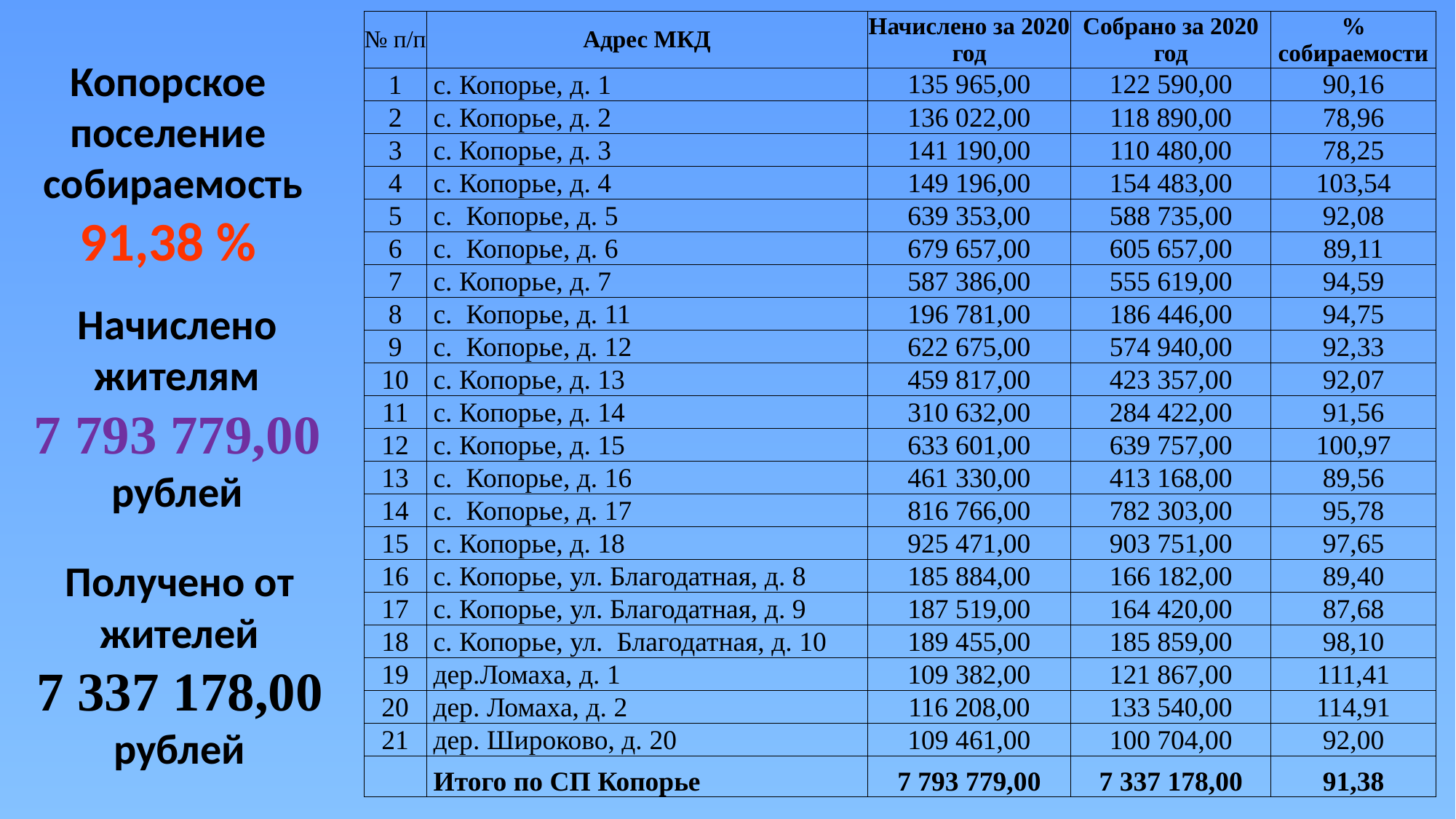

| № п/п | Адрес МКД | Начислено за 2020 год | Собрано за 2020 год | % собираемости |
| --- | --- | --- | --- | --- |
| 1 | с. Копорье, д. 1 | 135 965,00 | 122 590,00 | 90,16 |
| 2 | с. Копорье, д. 2 | 136 022,00 | 118 890,00 | 78,96 |
| 3 | с. Копорье, д. 3 | 141 190,00 | 110 480,00 | 78,25 |
| 4 | с. Копорье, д. 4 | 149 196,00 | 154 483,00 | 103,54 |
| 5 | с. Копорье, д. 5 | 639 353,00 | 588 735,00 | 92,08 |
| 6 | с. Копорье, д. 6 | 679 657,00 | 605 657,00 | 89,11 |
| 7 | с. Копорье, д. 7 | 587 386,00 | 555 619,00 | 94,59 |
| 8 | с. Копорье, д. 11 | 196 781,00 | 186 446,00 | 94,75 |
| 9 | с. Копорье, д. 12 | 622 675,00 | 574 940,00 | 92,33 |
| 10 | с. Копорье, д. 13 | 459 817,00 | 423 357,00 | 92,07 |
| 11 | с. Копорье, д. 14 | 310 632,00 | 284 422,00 | 91,56 |
| 12 | с. Копорье, д. 15 | 633 601,00 | 639 757,00 | 100,97 |
| 13 | с. Копорье, д. 16 | 461 330,00 | 413 168,00 | 89,56 |
| 14 | с. Копорье, д. 17 | 816 766,00 | 782 303,00 | 95,78 |
| 15 | с. Копорье, д. 18 | 925 471,00 | 903 751,00 | 97,65 |
| 16 | с. Копорье, ул. Благодатная, д. 8 | 185 884,00 | 166 182,00 | 89,40 |
| 17 | с. Копорье, ул. Благодатная, д. 9 | 187 519,00 | 164 420,00 | 87,68 |
| 18 | с. Копорье, ул. Благодатная, д. 10 | 189 455,00 | 185 859,00 | 98,10 |
| 19 | дер.Ломаха, д. 1 | 109 382,00 | 121 867,00 | 111,41 |
| 20 | дер. Ломаха, д. 2 | 116 208,00 | 133 540,00 | 114,91 |
| 21 | дер. Широково, д. 20 | 109 461,00 | 100 704,00 | 92,00 |
|  | Итого по СП Копорье | 7 793 779,00 | 7 337 178,00 | 91,38 |
Копорское поселение
 собираемость
91,38 %
Начислено жителям
7 793 779,00
рублей
Получено от жителей
7 337 178,00
рублей